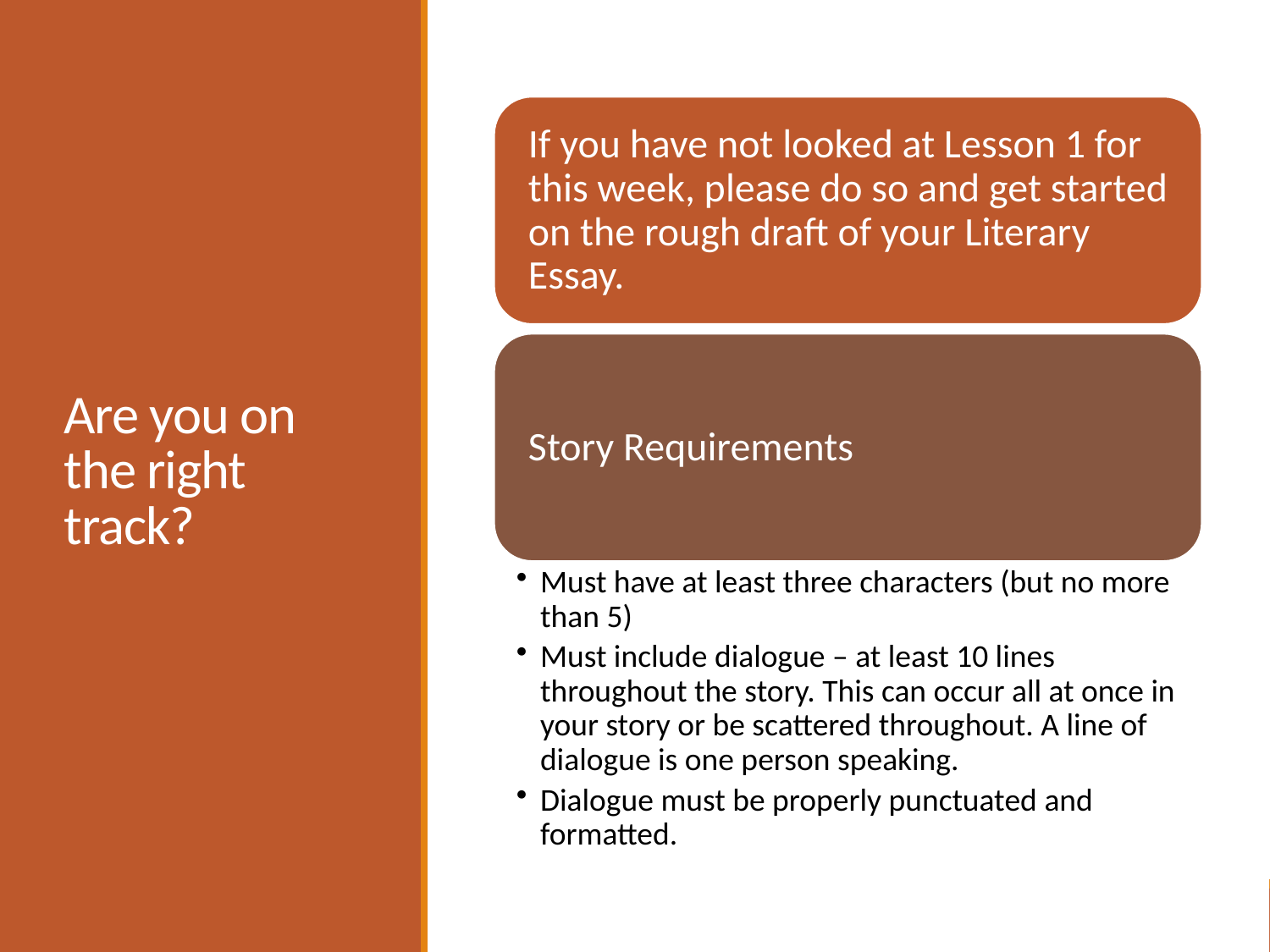

# Are you on the right track?
If you have not looked at Lesson 1 for this week, please do so and get started on the rough draft of your Literary Essay.
Story Requirements
Must have at least three characters (but no more than 5)
Must include dialogue – at least 10 lines throughout the story. This can occur all at once in your story or be scattered throughout. A line of dialogue is one person speaking.
Dialogue must be properly punctuated and formatted.